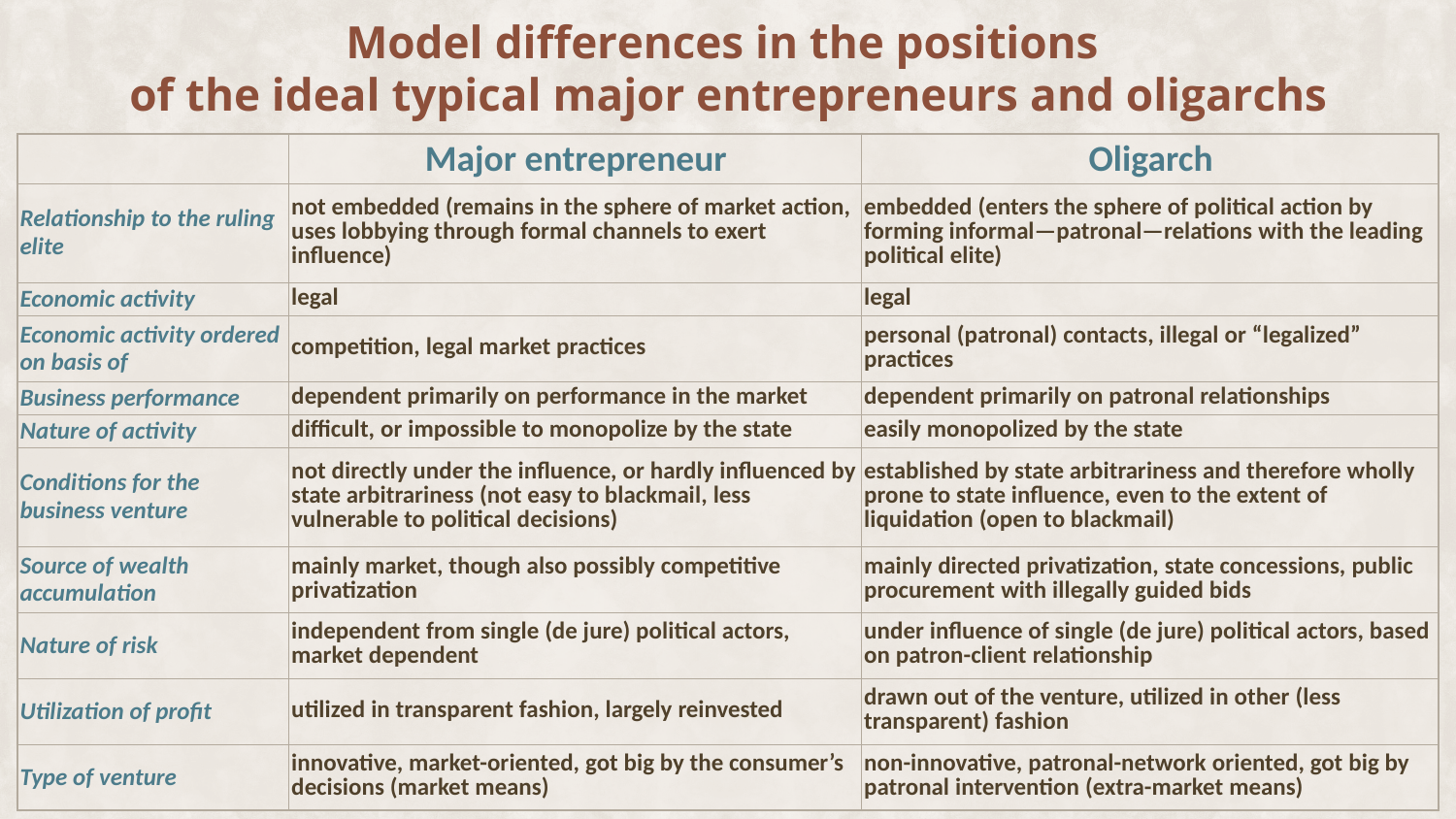

# Model differences in the positions of the ideal typical major entrepreneurs and oligarchs
|  | Major entrepreneur | Oligarch |
| --- | --- | --- |
| Relationship to the ruling elite | not embedded (remains in the sphere of market action, uses lobbying through formal channels to exert influence) | embedded (enters the sphere of political action by forming informal—patronal—relations with the leading political elite) |
| Economic activity | legal | legal |
| Economic activity ordered on basis of | competition, legal market practices | personal (patronal) contacts, illegal or “legalized” practices |
| Business performance | dependent primarily on performance in the market | dependent primarily on patronal relationships |
| Nature of activity | difficult, or impossible to monopolize by the state | easily monopolized by the state |
| Conditions for the business venture | not directly under the influence, or hardly influenced by state arbitrariness (not easy to blackmail, less vulnerable to political decisions) | established by state arbitrariness and therefore wholly prone to state influence, even to the extent of liquidation (open to blackmail) |
| Source of wealth accumulation | mainly market, though also possibly competitive privatization | mainly directed privatization, state concessions, public procurement with illegally guided bids |
| Nature of risk | independent from single (de jure) political actors, market dependent | under influence of single (de jure) political actors, based on patron-client relationship |
| Utilization of profit | utilized in transparent fashion, largely reinvested | drawn out of the venture, utilized in other (less transparent) fashion |
| Type of venture | innovative, market-oriented, got big by the consumer’s decisions (market means) | non-innovative, patronal-network oriented, got big by patronal intervention (extra-market means) |